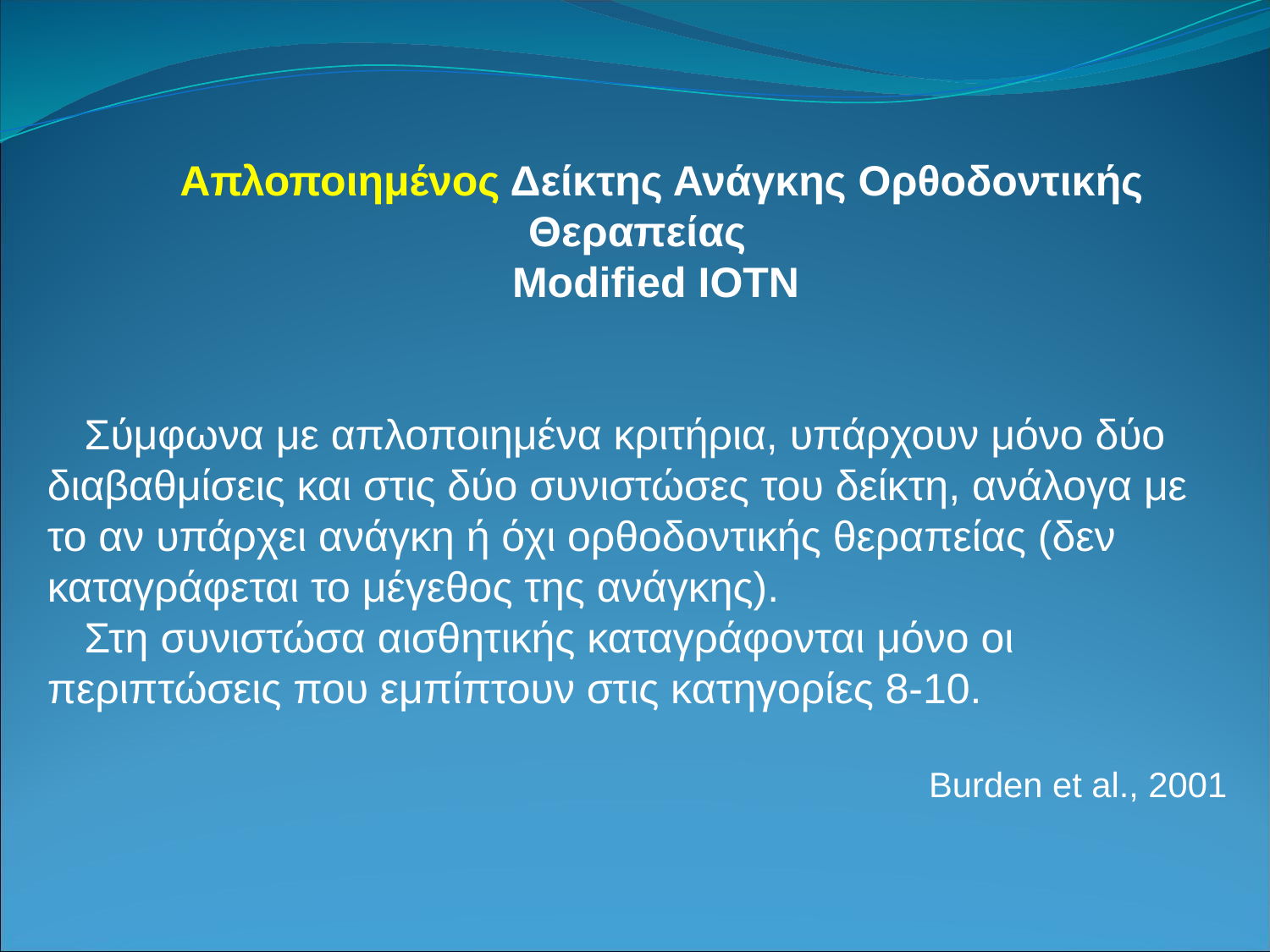

Απλοποιημένος Δείκτης Ανάγκης Ορθοδοντικής Θεραπείας
Modified IOTN

Σύμφωνα με απλοποιημένα κριτήρια, υπάρχουν μόνο δύο διαβαθμίσεις και στις δύο συνιστώσες του δείκτη, ανάλογα με το αν υπάρχει ανάγκη ή όχι ορθοδοντικής θεραπείας (δεν καταγράφεται το μέγεθος της ανάγκης).
Στη συνιστώσα αισθητικής καταγράφονται μόνο οι περιπτώσεις που εμπίπτουν στις κατηγορίες 8-10.

Burden et al., 2001